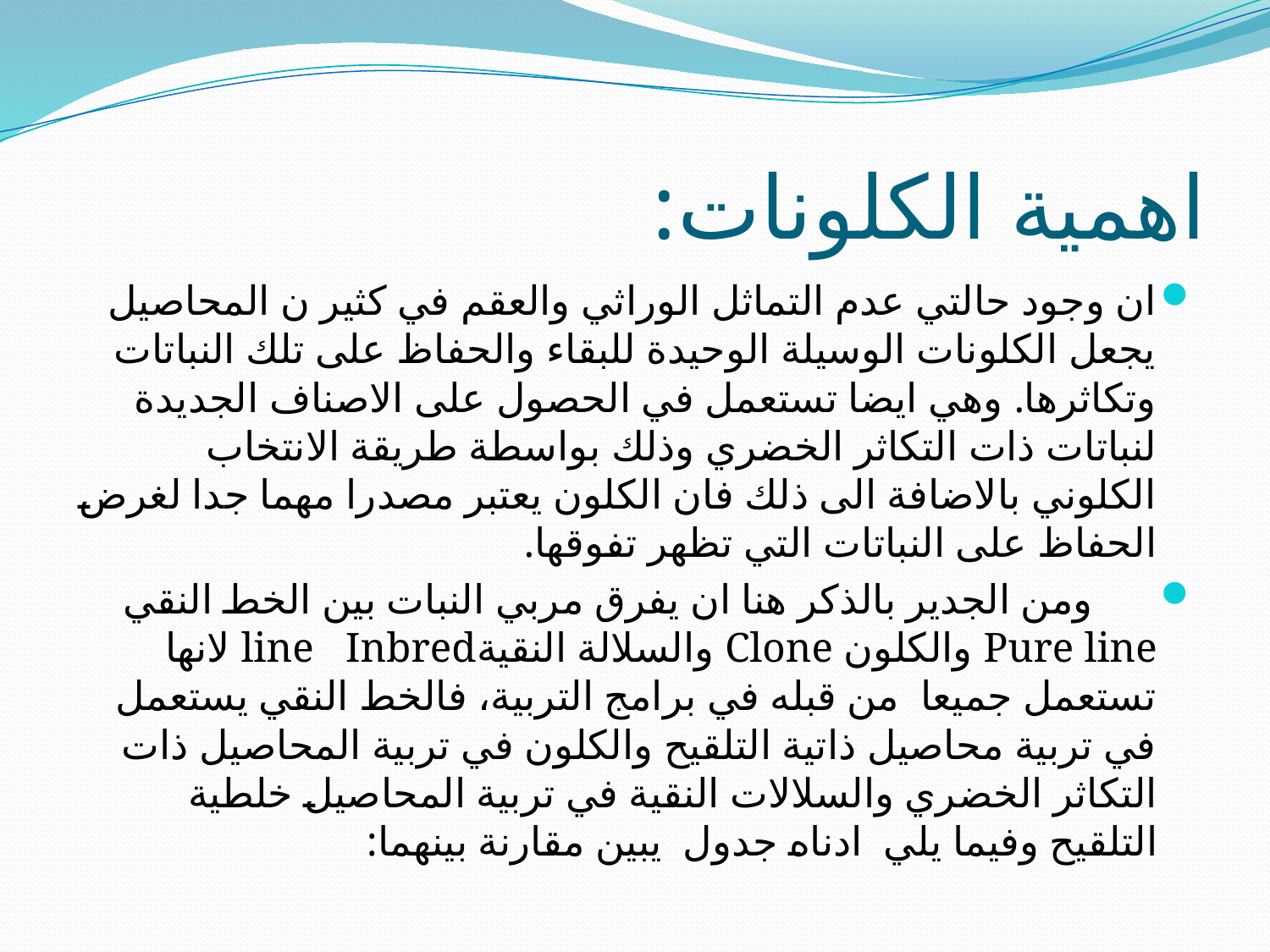

# اهمية الكلونات:
ان وجود حالتي عدم التماثل الوراثي والعقم في كثير ن المحاصيل يجعل الكلونات الوسيلة الوحيدة للبقاء والحفاظ على تلك النباتات وتكاثرها. وهي ايضا تستعمل في الحصول على الاصناف الجديدة لنباتات ذات التكاثر الخضري وذلك بواسطة طريقة الانتخاب الكلوني بالاضافة الى ذلك فان الكلون يعتبر مصدرا مهما جدا لغرض الحفاظ على النباتات التي تظهر تفوقها.
      ومن الجدير بالذكر هنا ان يفرق مربي النبات بين الخط النقي Pure line والكلون Clone والسلالة النقيةline   Inbred لانها تستعمل جميعا  من قبله في برامج التربية، فالخط النقي يستعمل في تربية محاصيل ذاتية التلقيح والكلون في تربية المحاصيل ذات التكاثر الخضري والسلالات النقية في تربية المحاصيل خلطية التلقيح وفيما يلي  ادناه جدول  يبين مقارنة بينهما: